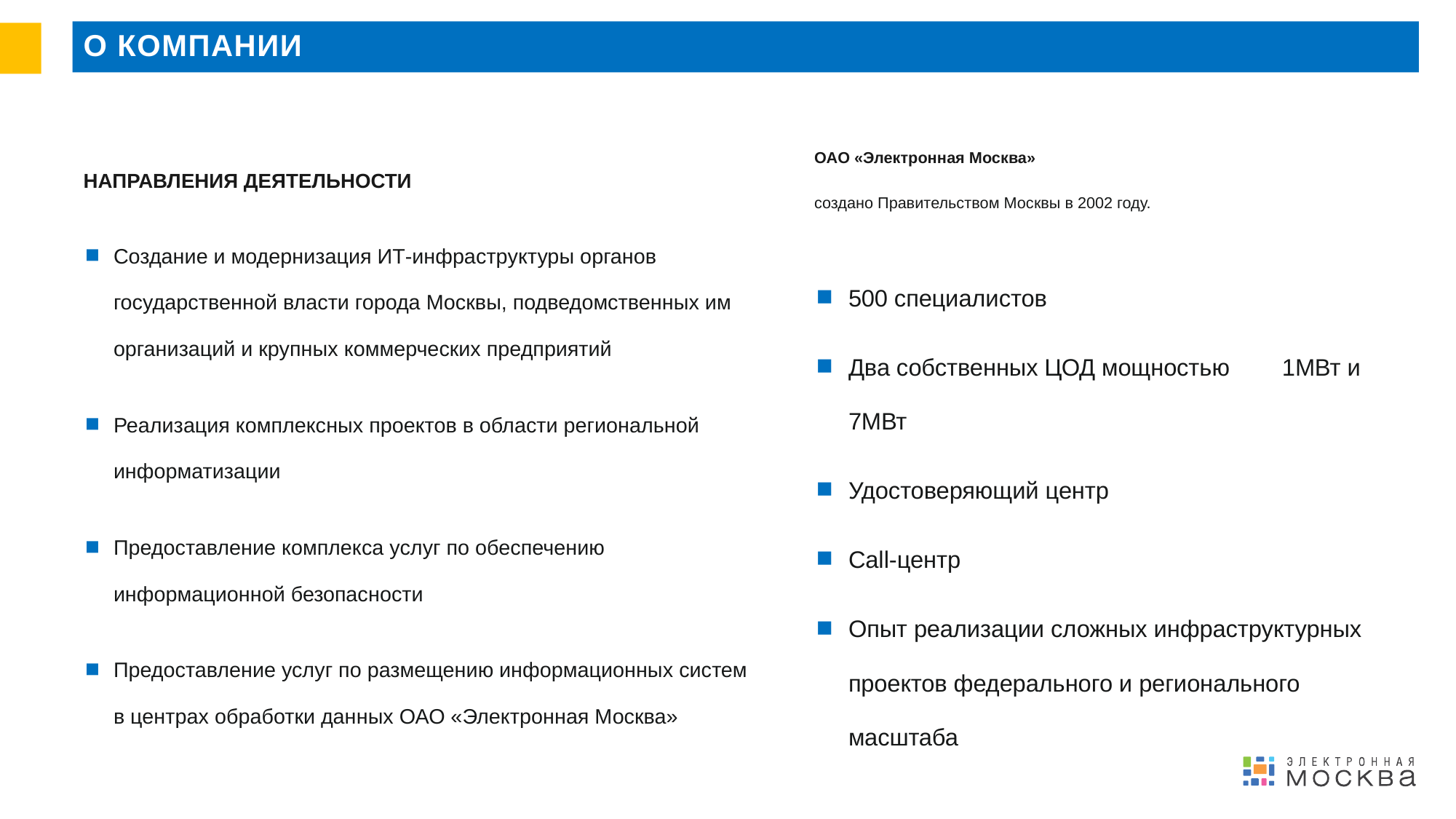

# О КОМПАНИИ
ОАО «Электронная Москва»
создано Правительством Москвы в 2002 году.

500 специалистов
Два собственных ЦОД мощностью        1МВт и 7МВт
Удостоверяющий центр
Call-центр
Опыт реализации сложных инфраструктурных проектов федерального и регионального масштаба

НАПРАВЛЕНИЯ ДЕЯТЕЛЬНОСТИ
Создание и модернизация ИТ-инфраструктуры органов государственной власти города Москвы, подведомственных им организаций и крупных коммерческих предприятий
Реализация комплексных проектов в области региональной информатизации
Предоставление комплекса услуг по обеспечению информационной безопасности
Предоставление услуг по размещению информационных систем в центрах обработки данных ОАО «Электронная Москва»